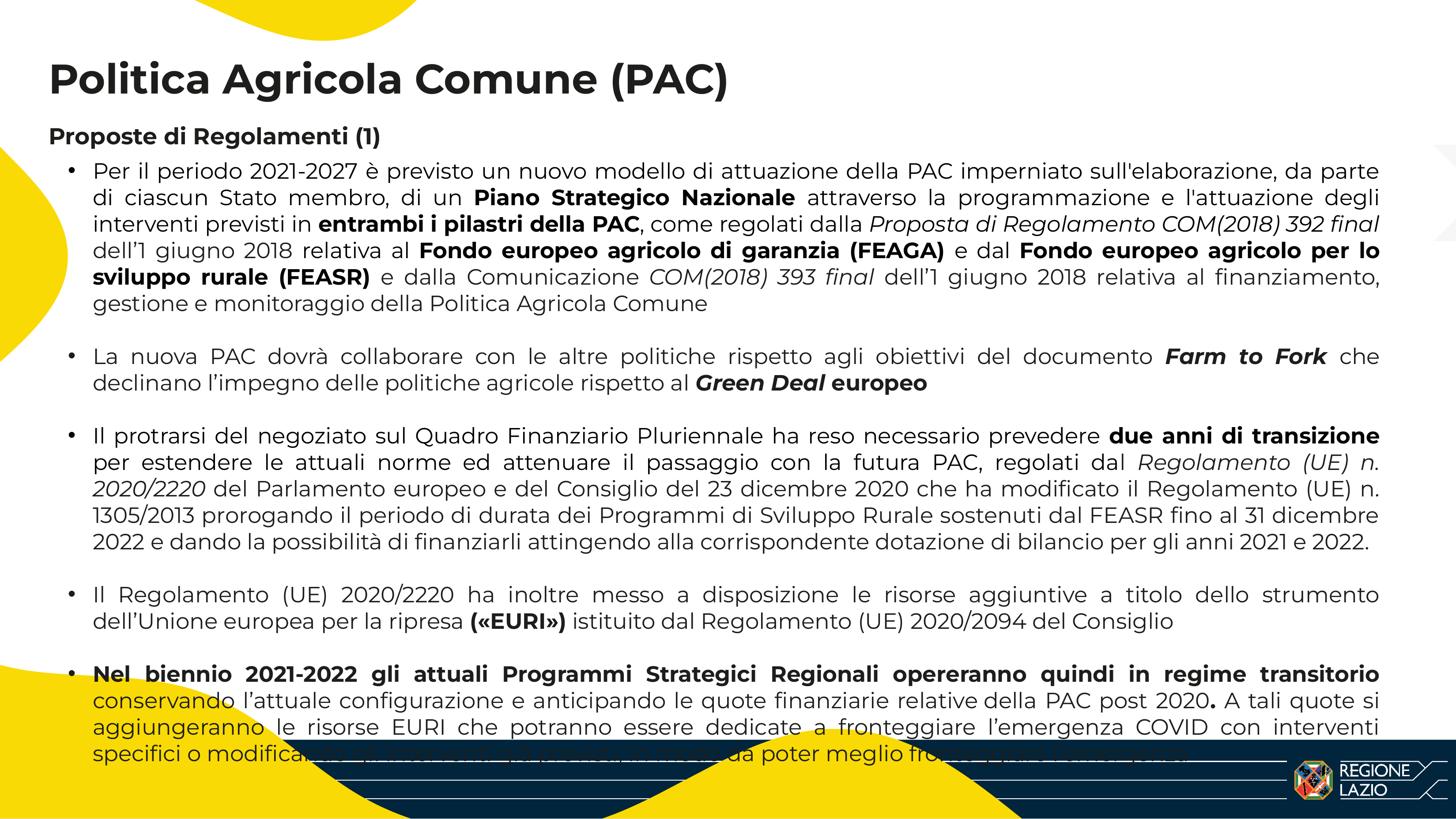

# Politica Agricola Comune (PAC) Proposte di Regolamenti (1)

Per il periodo 2021-2027 è previsto un nuovo modello di attuazione della PAC imperniato sull'elaborazione, da parte di ciascun Stato membro, di un Piano Strategico Nazionale attraverso la programmazione e l'attuazione degli interventi previsti in entrambi i pilastri della PAC, come regolati dalla Proposta di Regolamento COM(2018) 392 final dell’1 giugno 2018 relativa al Fondo europeo agricolo di garanzia (FEAGA) e dal Fondo europeo agricolo per lo sviluppo rurale (FEASR) e dalla Comunicazione COM(2018) 393 final dell’1 giugno 2018 relativa al finanziamento, gestione e monitoraggio della Politica Agricola Comune

La nuova PAC dovrà collaborare con le altre politiche rispetto agli obiettivi del documento Farm to Fork che declinano l’impegno delle politiche agricole rispetto al Green Deal europeo

Il protrarsi del negoziato sul Quadro Finanziario Pluriennale ha reso necessario prevedere due anni di transizione per estendere le attuali norme ed attenuare il passaggio con la futura PAC, regolati dal Regolamento (UE) n. 2020/2220 del Parlamento europeo e del Consiglio del 23 dicembre 2020 che ha modificato il Regolamento (UE) n. 1305/2013 prorogando il periodo di durata dei Programmi di Sviluppo Rurale sostenuti dal FEASR fino al 31 dicembre 2022 e dando la possibilità di finanziarli attingendo alla corrispondente dotazione di bilancio per gli anni 2021 e 2022.

Il Regolamento (UE) 2020/2220 ha inoltre messo a disposizione le risorse aggiuntive a titolo dello strumento dell’Unione europea per la ripresa («EURI») istituito dal Regolamento (UE) 2020/2094 del Consiglio

Nel biennio 2021-2022 gli attuali Programmi Strategici Regionali opereranno quindi in regime transitorio conservando l’attuale configurazione e anticipando le quote finanziarie relative della PAC post 2020. A tali quote si aggiungeranno le risorse EURI che potranno essere dedicate a fronteggiare l’emergenza COVID con interventi specifici o modificando gli interventi già previsti, in modo da poter meglio fronteggiare l’emergenza